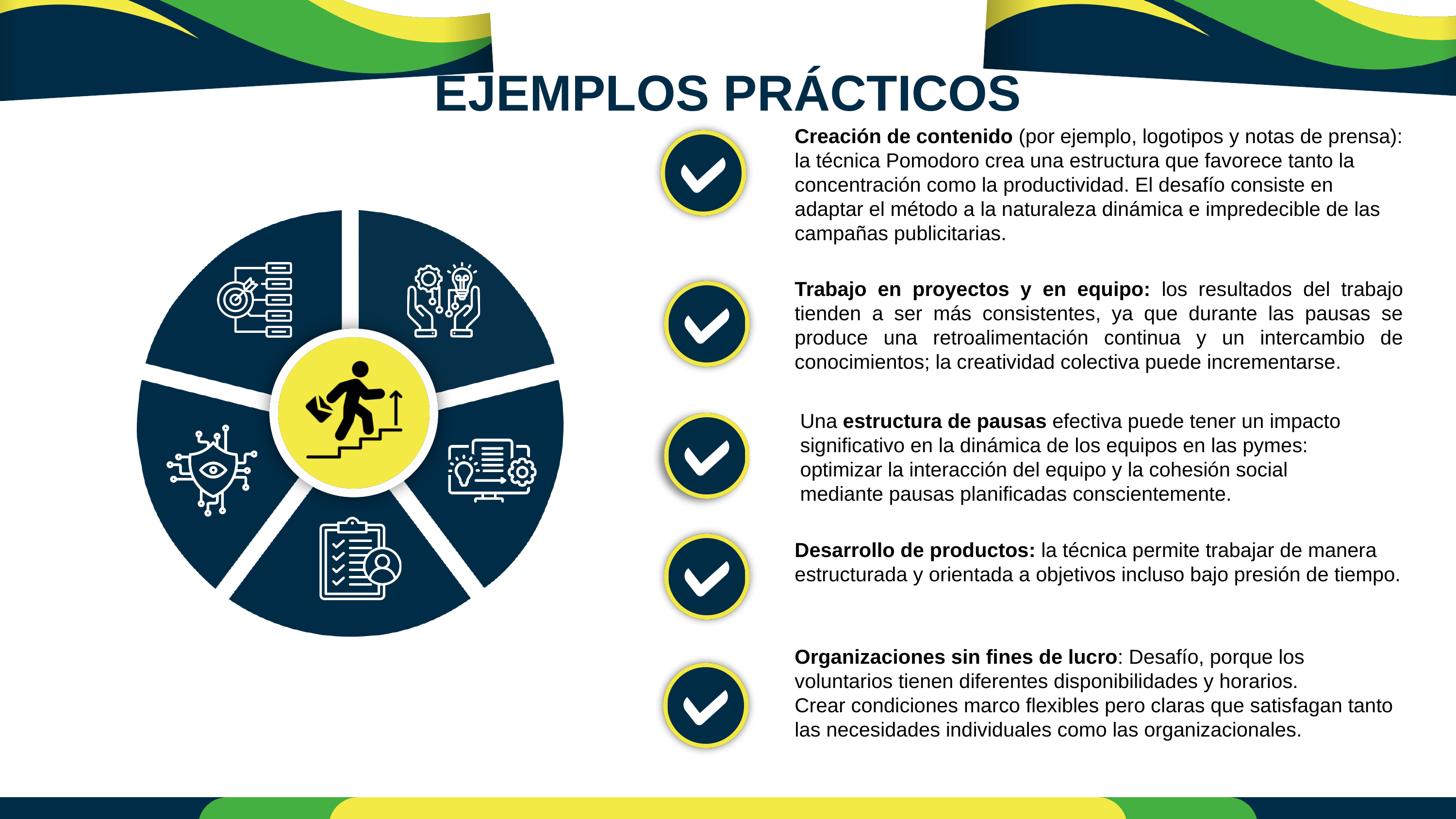

EJEMPLOS PRÁCTICOS

Creación de contenido (por ejemplo, logotipos y notas de prensa): la técnica Pomodoro crea una estructura que favorece tanto la concentración como la productividad. El desafío consiste en adaptar el método a la naturaleza dinámica e impredecible de las campañas publicitarias.

Trabajo en proyectos y en equipo: los resultados del trabajo tienden a ser más consistentes, ya que durante las pausas se produce una retroalimentación continua y un intercambio de conocimientos; la creatividad colectiva puede incrementarse.

Una estructura de pausas efectiva puede tener un impacto significativo en la dinámica de los equipos en las pymes: optimizar la interacción del equipo y la cohesión social mediante pausas planificadas conscientemente.

Desarrollo de productos: la técnica permite trabajar de manera estructurada y orientada a objetivos incluso bajo presión de tiempo.

Organizaciones sin fines de lucro: Desafío, porque los voluntarios tienen diferentes disponibilidades y horarios.
Crear condiciones marco flexibles pero claras que satisfagan tanto las necesidades individuales como las organizacionales.